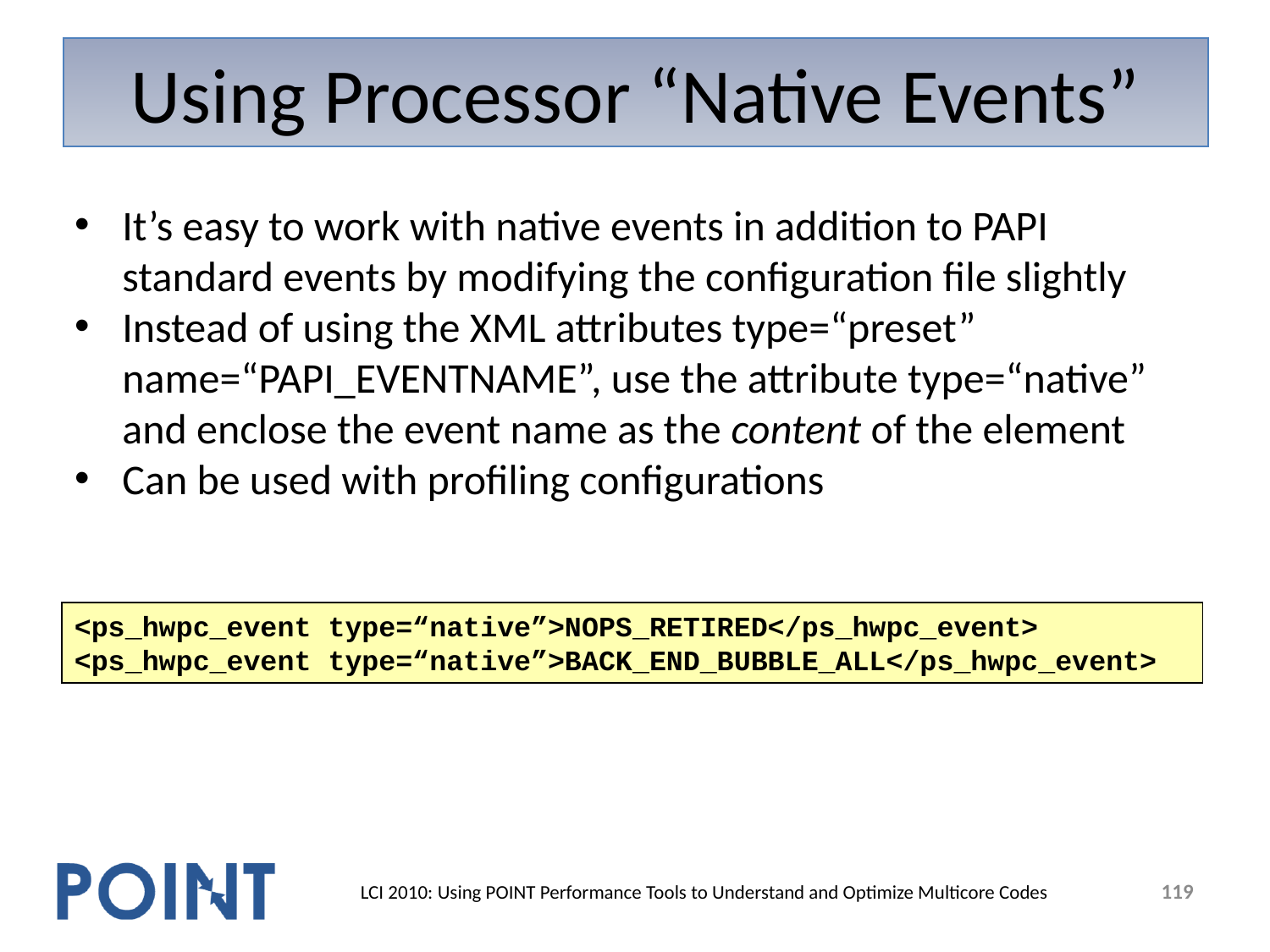

# Using Processor “Native Events”
It’s easy to work with native events in addition to PAPI standard events by modifying the configuration file slightly
Instead of using the XML attributes type=“preset” name=“PAPI_EVENTNAME”, use the attribute type=“native” and enclose the event name as the content of the element
Can be used with profiling configurations
<ps_hwpc_event type=“native”>NOPS_RETIRED</ps_hwpc_event>
<ps_hwpc_event type=“native”>BACK_END_BUBBLE_ALL</ps_hwpc_event>
119